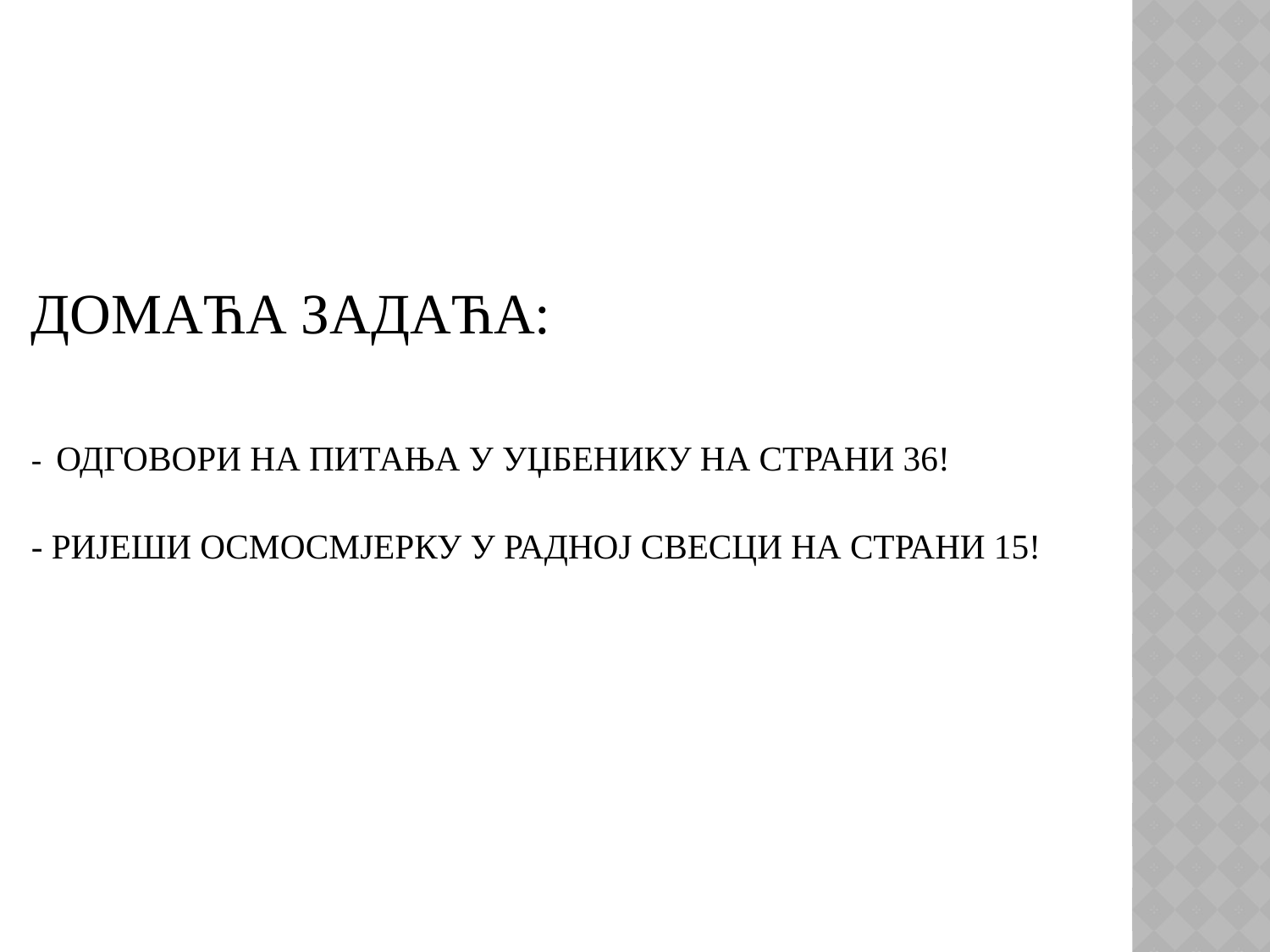

# Домаћа задаћа: - одговори на питања у уџбенику на страни 36! - Ријеши осмосмјерку у радној свесци на страни 15!